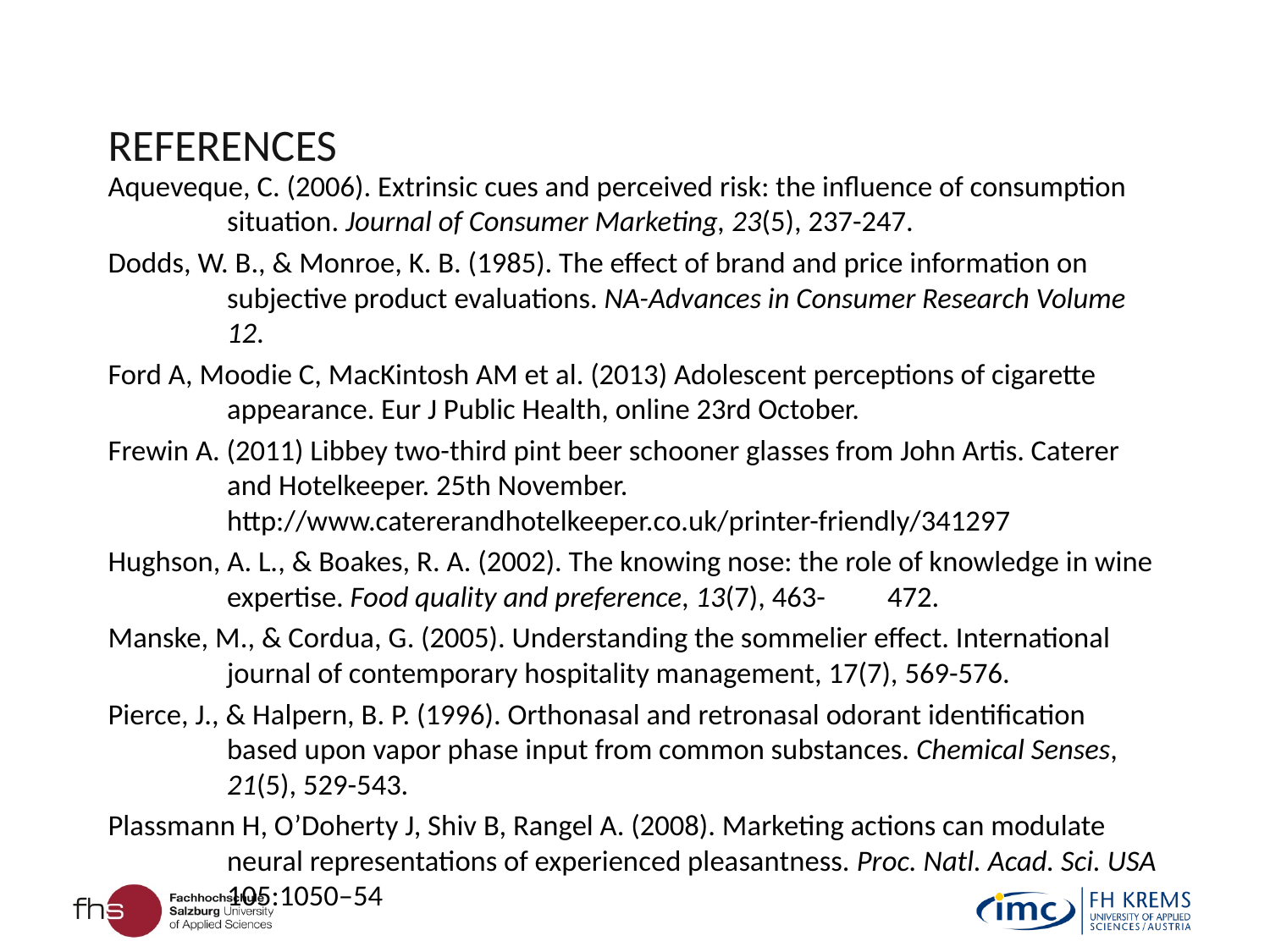

# REFERENCES
Aqueveque, C. (2006). Extrinsic cues and perceived risk: the influence of consumption situation. Journal of Consumer Marketing, 23(5), 237-247.
Dodds, W. B., & Monroe, K. B. (1985). The effect of brand and price information on subjective product evaluations. NA-Advances in Consumer Research Volume 12.
Ford A, Moodie C, MacKintosh AM et al. (2013) Adolescent perceptions of cigarette appearance. Eur J Public Health, online 23rd October.
Frewin A. (2011) Libbey two-third pint beer schooner glasses from John Artis. Caterer and Hotelkeeper. 25th November. http://www.catererandhotelkeeper.co.uk/printer-friendly/341297
Hughson, A. L., & Boakes, R. A. (2002). The knowing nose: the role of knowledge in wine expertise. Food quality and preference, 13(7), 463-	472.
Manske, M., & Cordua, G. (2005). Understanding the sommelier effect. International journal of contemporary hospitality management, 17(7), 569-576.
Pierce, J., & Halpern, B. P. (1996). Orthonasal and retronasal odorant identification based upon vapor phase input from common substances. Chemical Senses, 21(5), 529-543.
Plassmann H, O’Doherty J, Shiv B, Rangel A. (2008). Marketing actions can modulate neural representations of experienced pleasantness. Proc. Natl. Acad. Sci. USA 105:1050–54